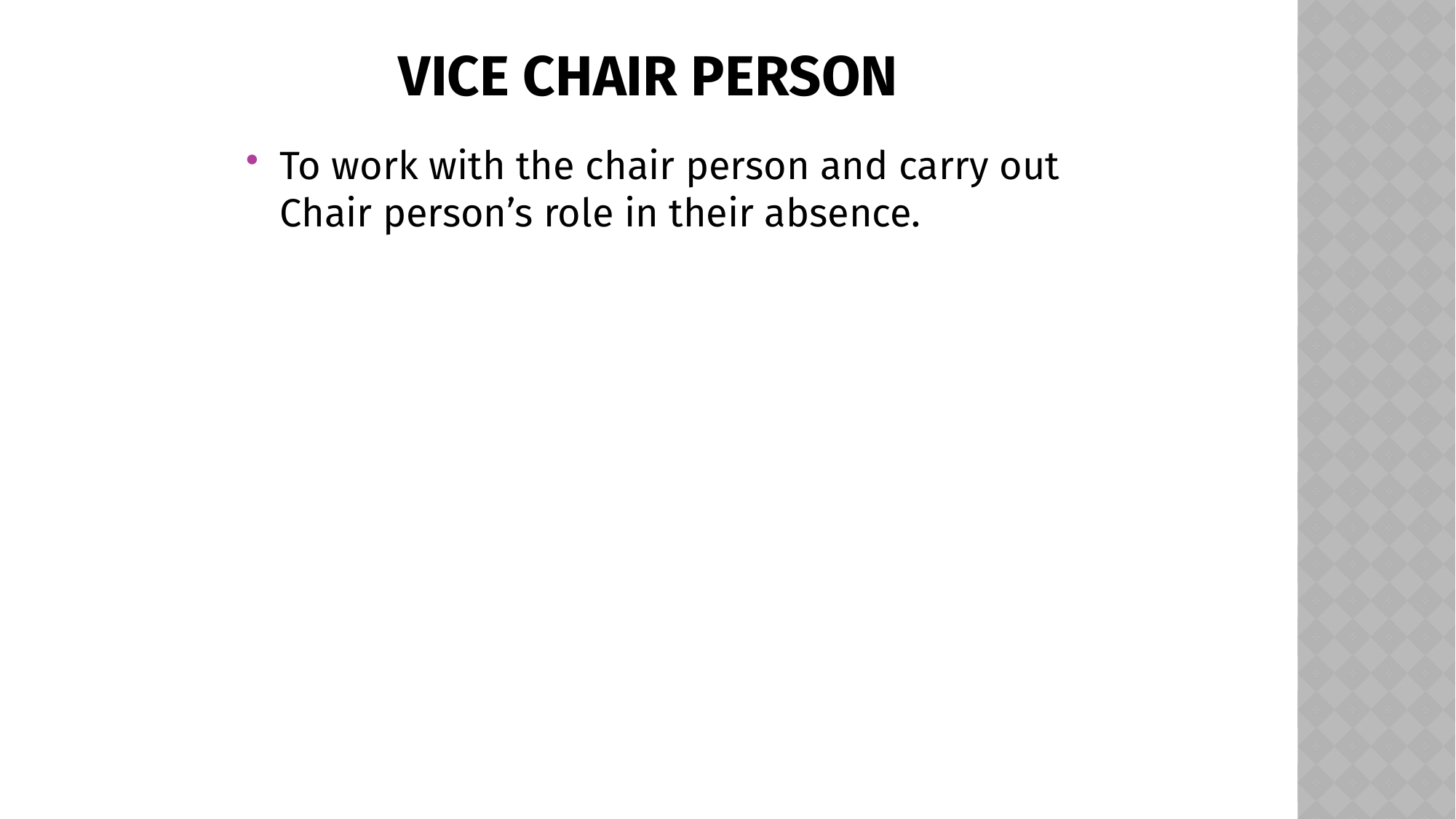

# Vice Chair Person
To work with the chair person and carry out Chair person’s role in their absence.